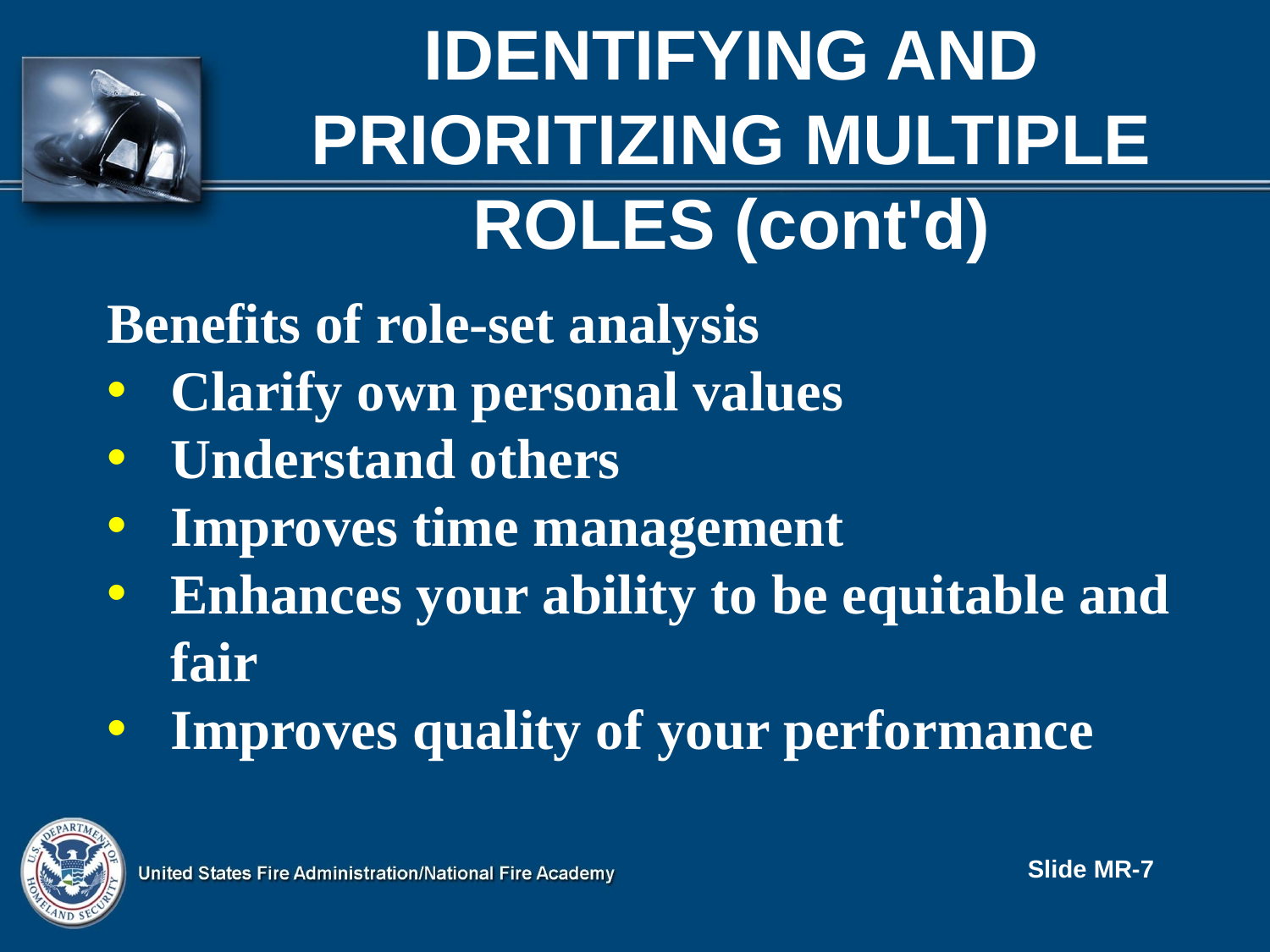

# Identifying and Prioritizing Multiple Roles (cont'd)
Benefits of role-set analysis
Clarify own personal values
Understand others
Improves time management
Enhances your ability to be equitable and fair
Improves quality of your performance
Slide MR-7